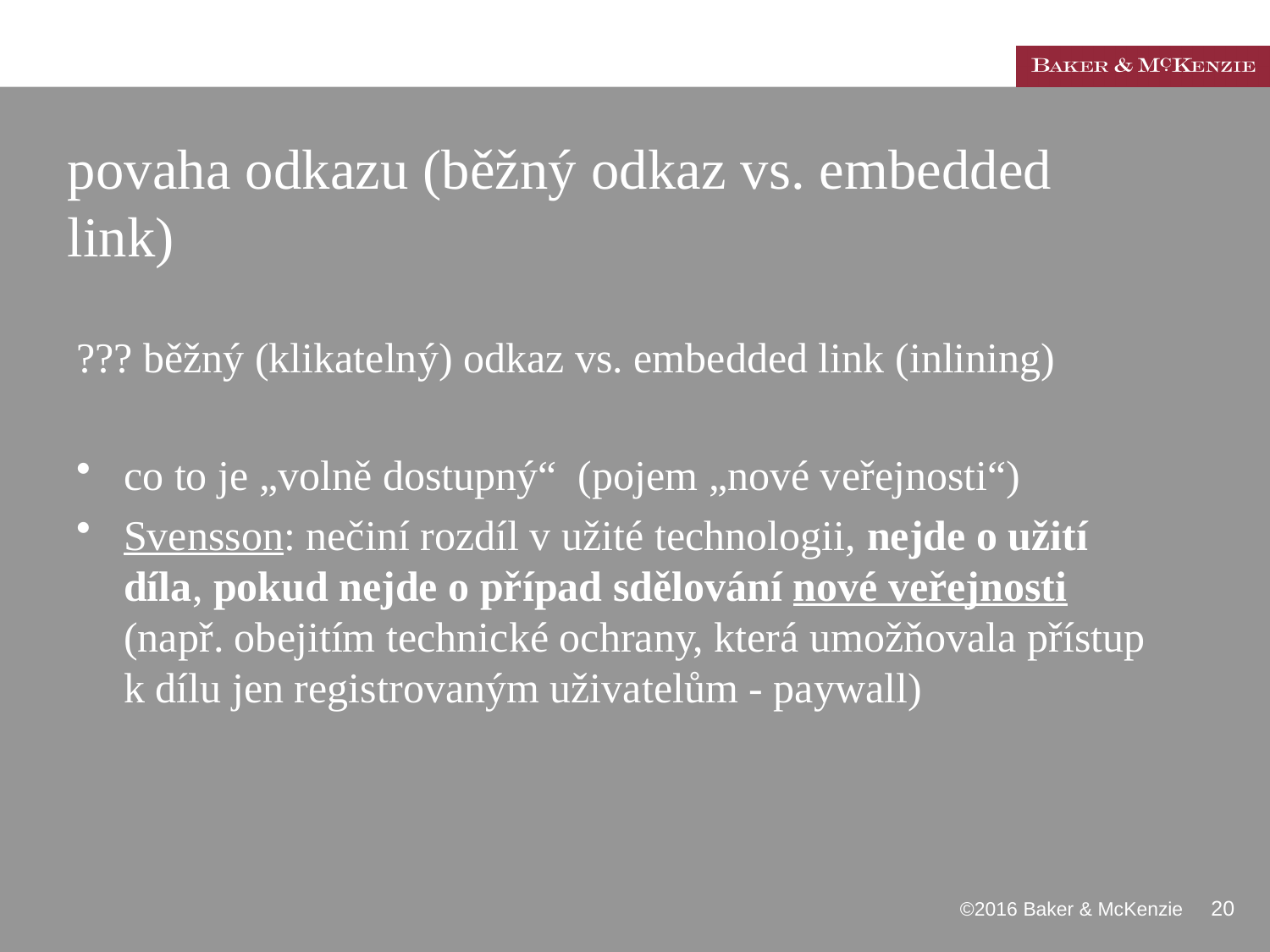

# povaha odkazu (běžný odkaz vs. embedded link)

??? běžný (klikatelný) odkaz vs. embedded link (inlining)

co to je „volně dostupný“  (pojem „nové veřejnosti“)
Svensson: nečiní rozdíl v užité technologii, nejde o užití díla, pokud nejde o případ sdělování nové veřejnosti (např. obejitím technické ochrany, která umožňovala přístup k dílu jen registrovaným uživatelům - paywall)

 ©2016 Baker & McKenzie     20